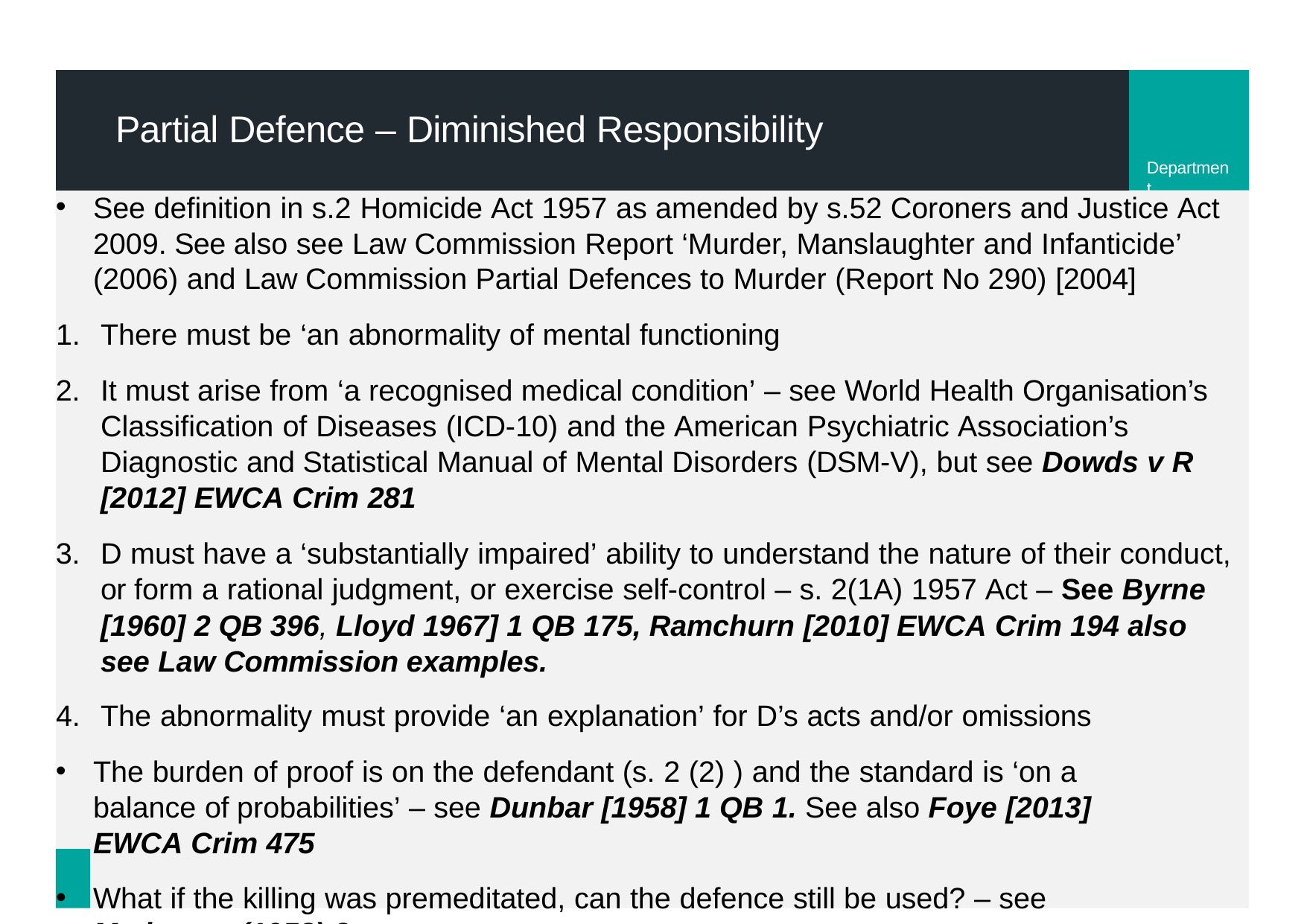

# Partial Defence – Diminished Responsibility
Department
See definition in s.2 Homicide Act 1957 as amended by s.52 Coroners and Justice Act 2009. See also see Law Commission Report ‘Murder, Manslaughter and Infanticide’ (2006) and Law Commission Partial Defences to Murder (Report No 290) [2004]
There must be ‘an abnormality of mental functioning
It must arise from ‘a recognised medical condition’ – see World Health Organisation’s Classification of Diseases (ICD-10) and the American Psychiatric Association’s Diagnostic and Statistical Manual of Mental Disorders (DSM-V), but see Dowds v R [2012] EWCA Crim 281
D must have a ‘substantially impaired’ ability to understand the nature of their conduct, or form a rational judgment, or exercise self-control – s. 2(1A) 1957 Act – See Byrne [1960] 2 QB 396, Lloyd 1967] 1 QB 175, Ramchurn [2010] EWCA Crim 194 also see Law Commission examples.
The abnormality must provide ‘an explanation’ for D’s acts and/or omissions
The burden of proof is on the defendant (s. 2 (2) ) and the standard is ‘on a balance of probabilities’ – see Dunbar [1958] 1 QB 1. See also Foye [2013] EWCA Crim 475
What if the killing was premeditated, can the defence still be used? – see Matheson (1958) 2
6 All ER 87